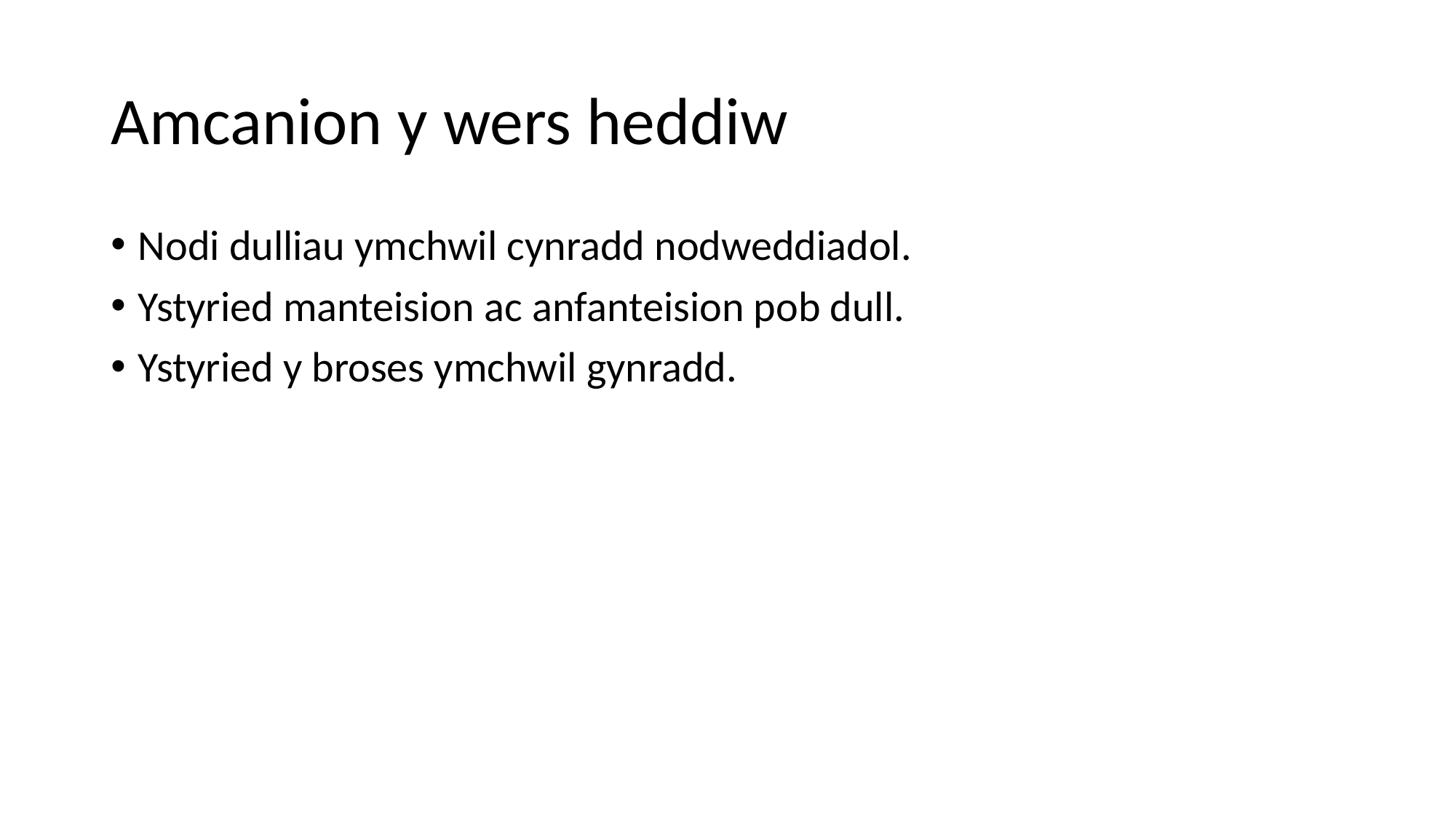

# Amcanion y wers heddiw
Nodi dulliau ymchwil cynradd nodweddiadol.
Ystyried manteision ac anfanteision pob dull.
Ystyried y broses ymchwil gynradd.